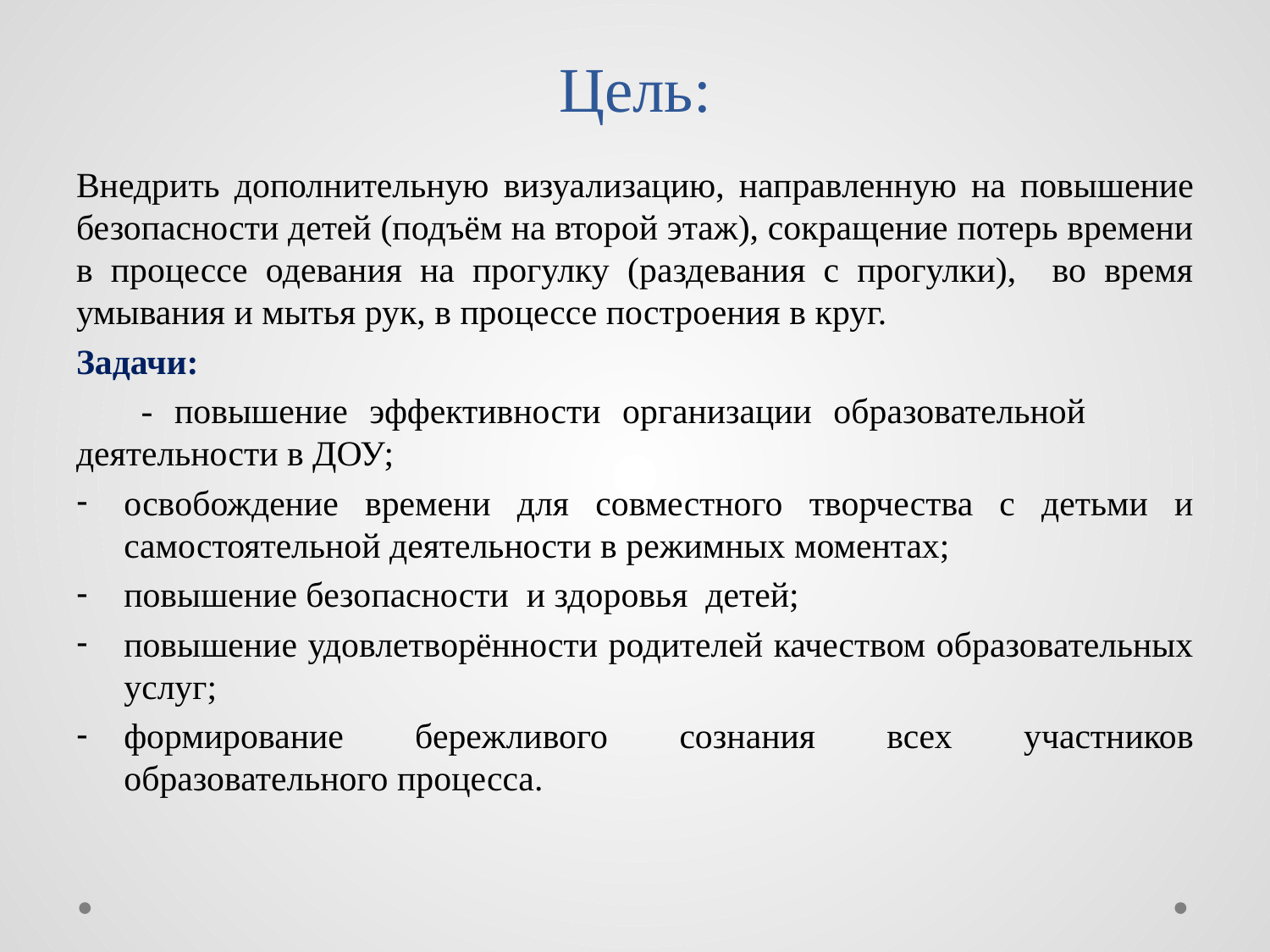

# Цель:
Внедрить дополнительную визуализацию, направленную на повышение безопасности детей (подъём на второй этаж), сокращение потерь времени в процессе одевания на прогулку (раздевания с прогулки),  во время умывания и мытья рук, в процессе построения в круг.
Задачи:
   - повышение эффективности организации образовательной      деятельности в ДОУ;
освобождение времени для совместного творчества с детьми и самостоятельной деятельности в режимных моментах;
повышение безопасности  и здоровья  детей;
повышение удовлетворённости родителей качеством образовательных услуг;
формирование бережливого сознания всех участников образовательного процесса.